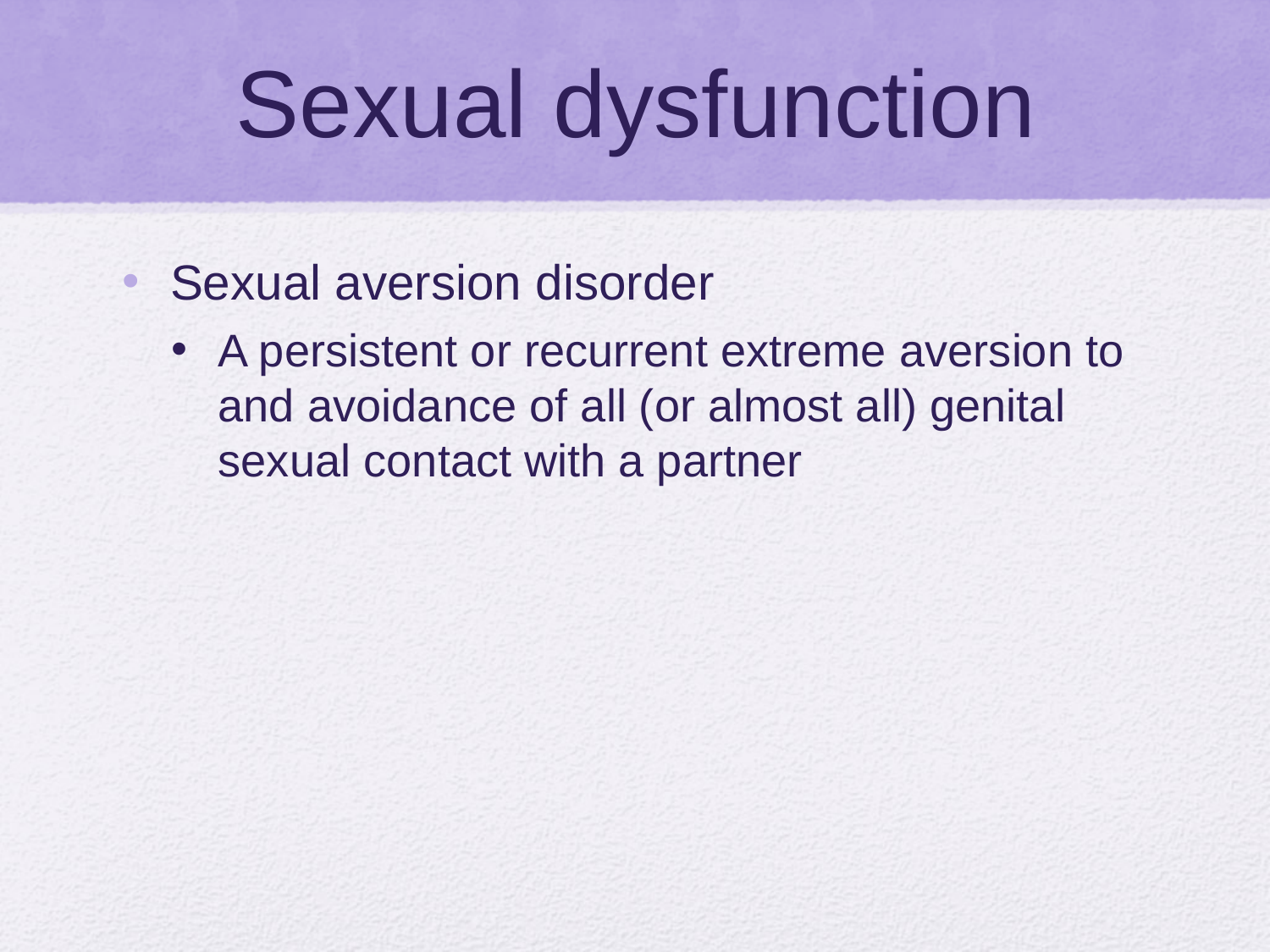

# Sexual dysfunction
Sexual aversion disorder
A persistent or recurrent extreme aversion to and avoidance of all (or almost all) genital sexual contact with a partner